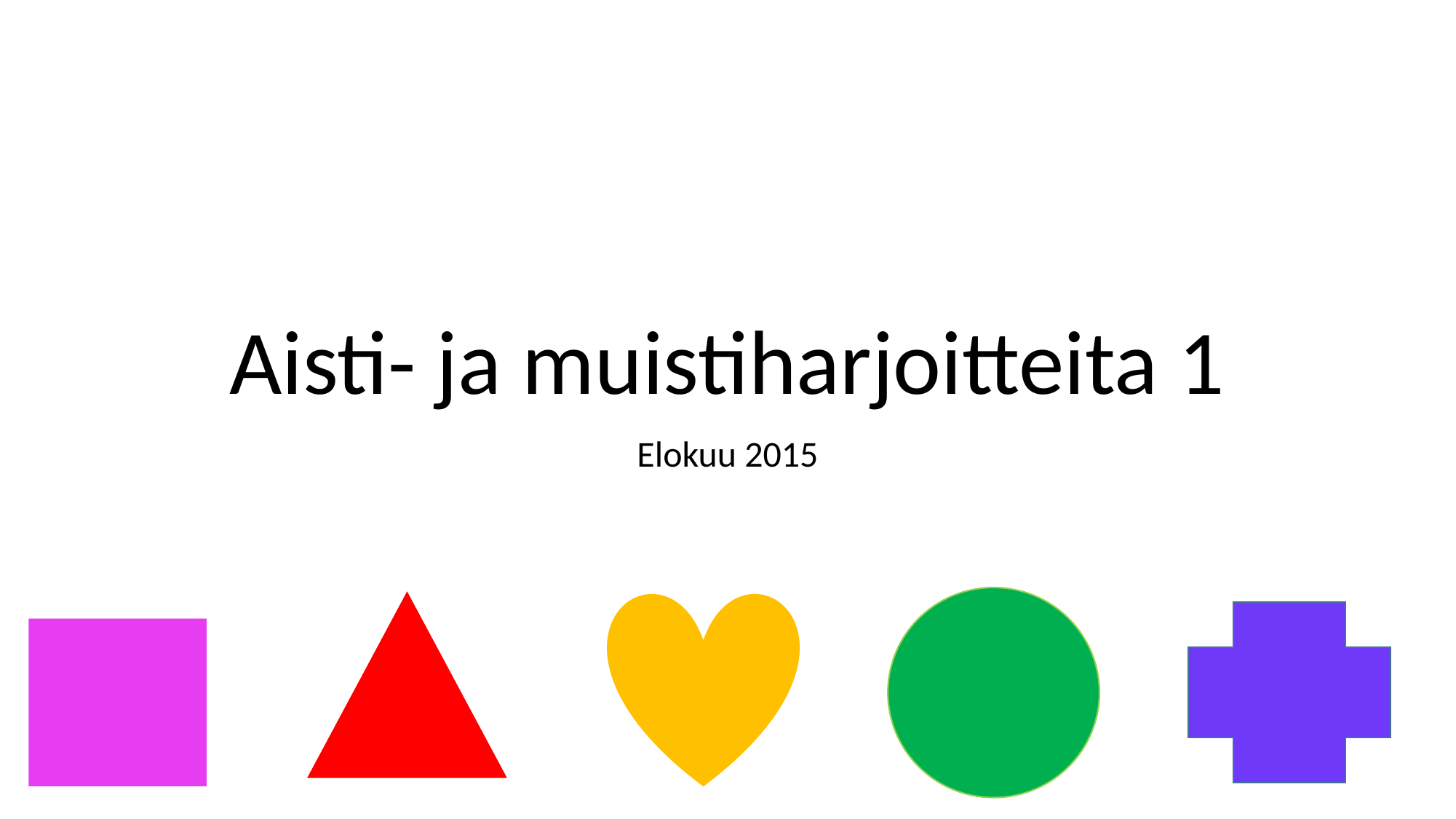

# Aisti- ja muistiharjoitteita 1
Elokuu 2015